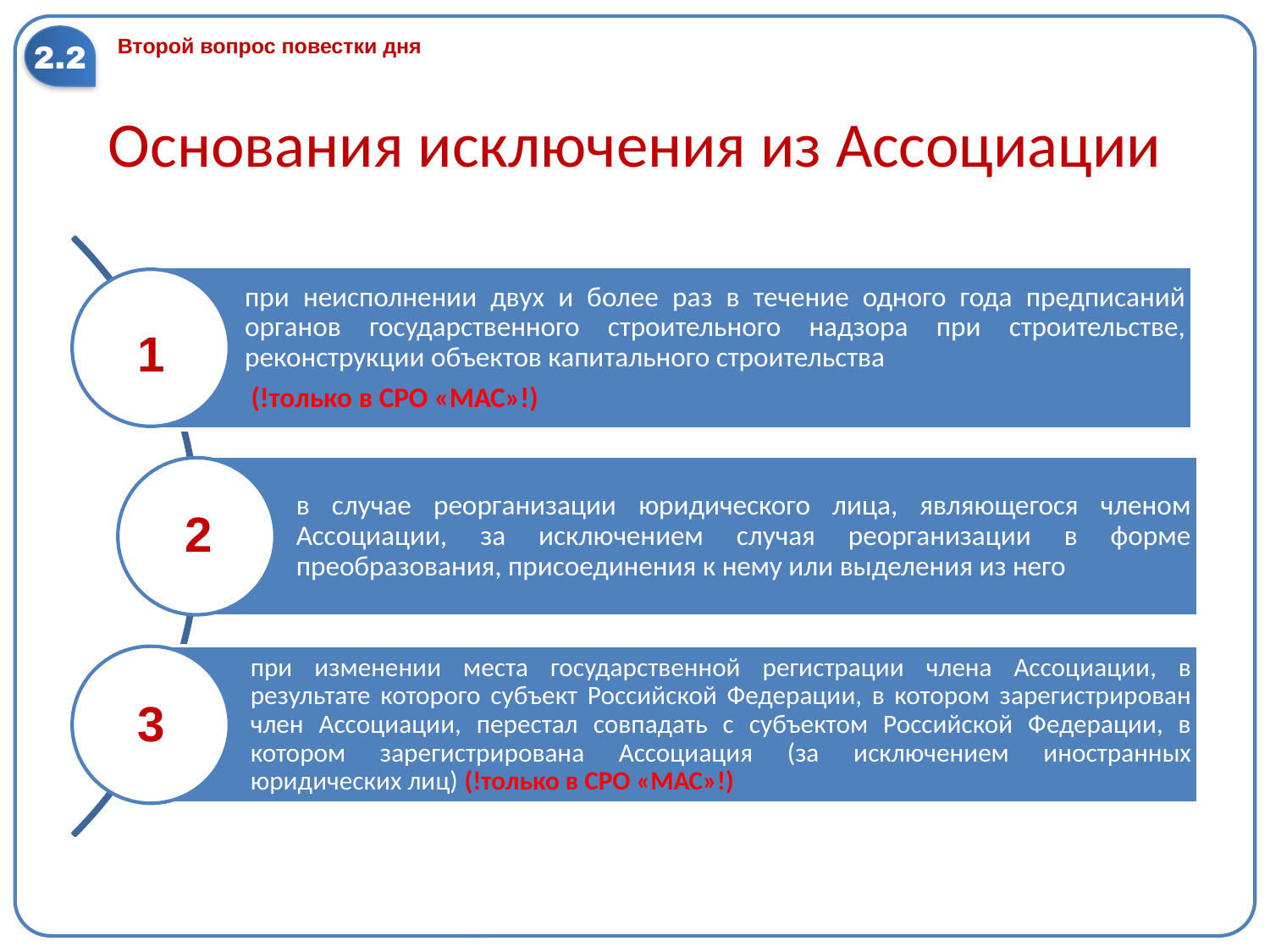

2.2
Второй вопрос повестки дня
# Основания исключения из Ассоциации
при неисполнении двух и более раз в течение одного года предписаний органов государственного строительного надзора при строительстве, реконструкции объектов капитального строительства
 (!только в СРО «МАС»!)
в случае реорганизации юридического лица, являющегося членом Ассоциации, за исключением случая реорганизации в форме преобразования, присоединения к нему или выделения из него
при изменении места государственной регистрации члена Ассоциации, в результате которого субъект Российской Федерации, в котором зарегистрирован член Ассоциации, перестал совпадать с субъектом Российской Федерации, в котором зарегистрирована Ассоциация (за исключением иностранных юридических лиц) (!только в СРО «МАС»!)
1
2
3